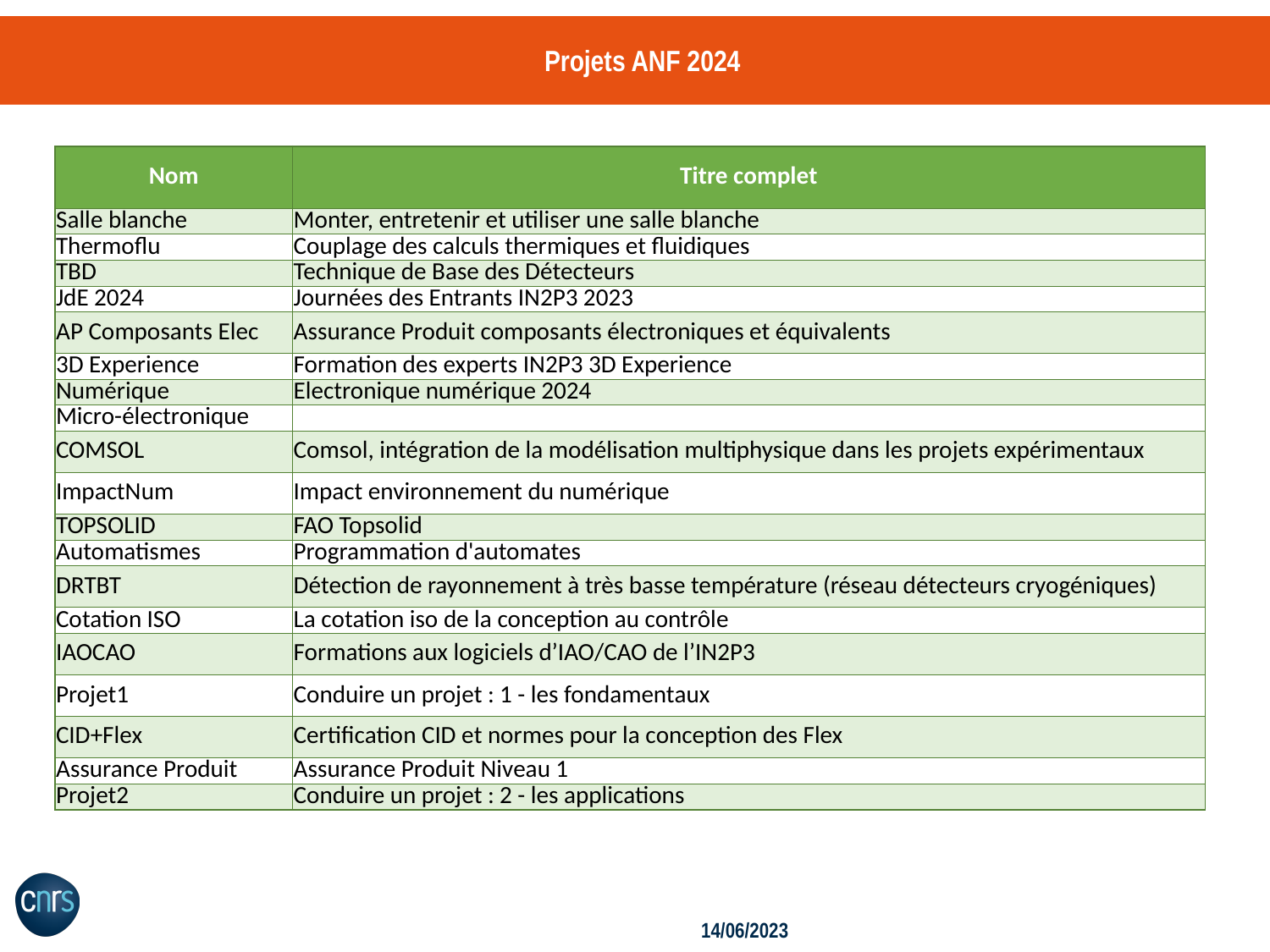

# Projets ANF 2024
| Nom | Titre complet |
| --- | --- |
| Salle blanche | Monter, entretenir et utiliser une salle blanche |
| Thermoflu | Couplage des calculs thermiques et fluidiques |
| TBD | Technique de Base des Détecteurs |
| JdE 2024 | Journées des Entrants IN2P3 2023 |
| AP Composants Elec | Assurance Produit composants électroniques et équivalents |
| 3D Experience | Formation des experts IN2P3 3D Experience |
| Numérique | Electronique numérique 2024 |
| Micro-électronique |  |
| COMSOL | Comsol, intégration de la modélisation multiphysique dans les projets expérimentaux |
| ImpactNum | Impact environnement du numérique |
| TOPSOLID | FAO Topsolid |
| Automatismes | Programmation d'automates |
| DRTBT | Détection de rayonnement à très basse température (réseau détecteurs cryogéniques) |
| Cotation ISO | La cotation iso de la conception au contrôle |
| IAOCAO | Formations aux logiciels d’IAO/CAO de l’IN2P3 |
| Projet1 | Conduire un projet : 1 - les fondamentaux |
| CID+Flex | Certification CID et normes pour la conception des Flex |
| Assurance Produit | Assurance Produit Niveau 1 |
| Projet2 | Conduire un projet : 2 - les applications |
14/06/2023